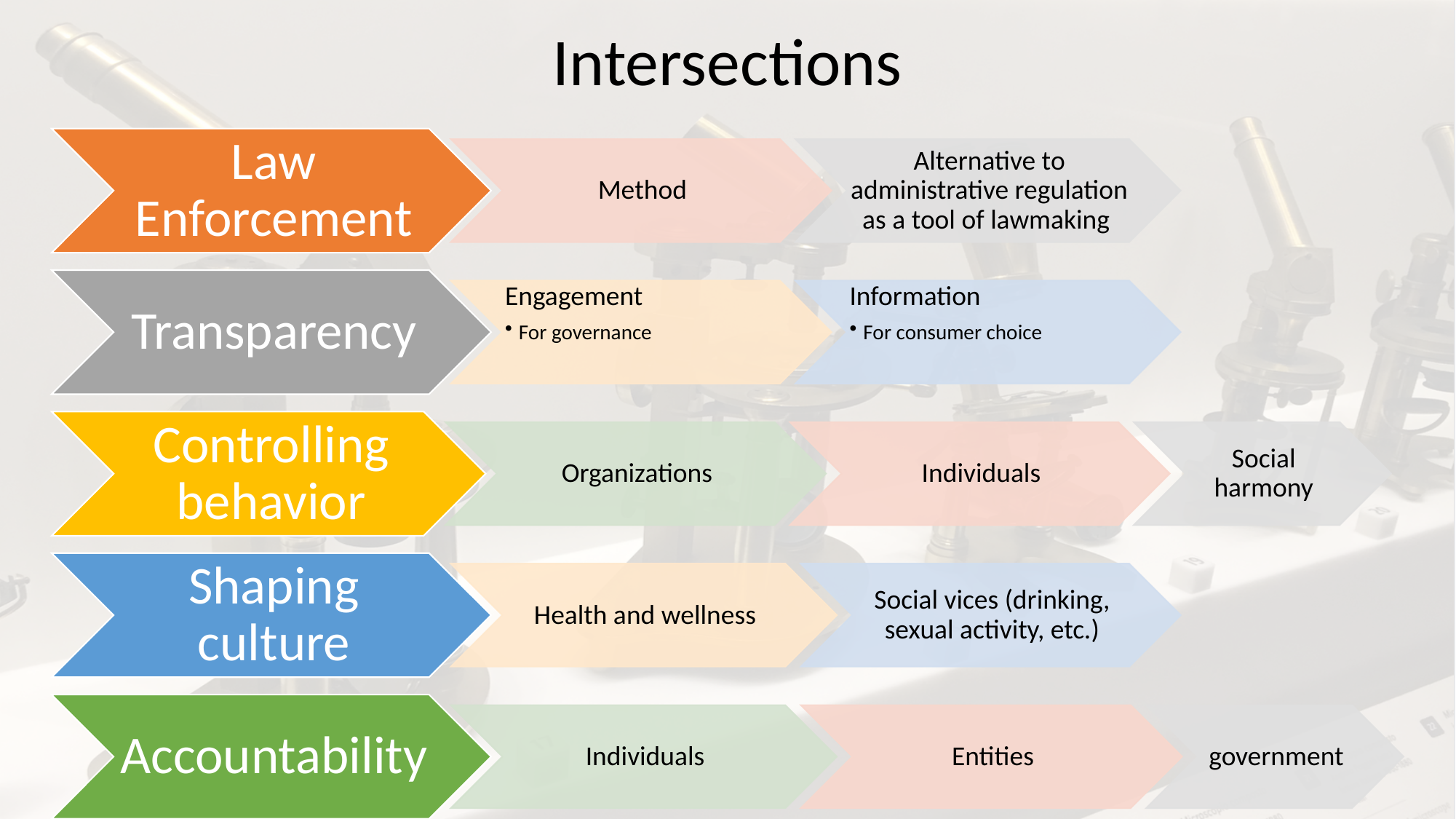

# Intersections
Law Enforcement
Method
Alternative to administrative regulation as a tool of lawmaking
Transparency
Engagement
For governance
Information
For consumer choice
Controlling behavior
Organizations
Individuals
Social harmony
Shaping culture
Health and wellness
Social vices (drinking, sexual activity, etc.)
Accountability
Individuals
Entities
government